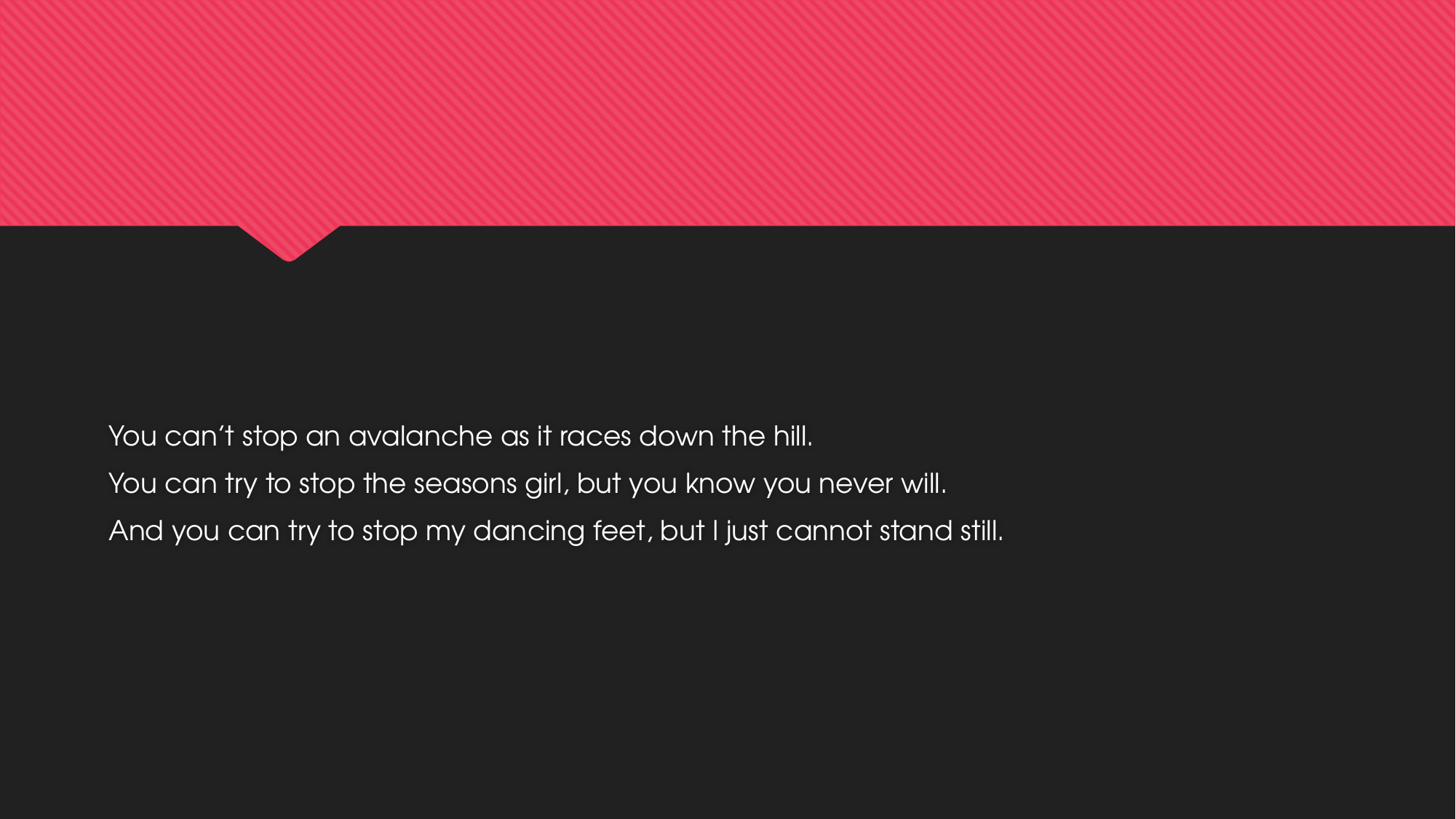

#
You can’t stop an avalanche as it races down the hill.
You can try to stop the seasons girl, but you know you never will.
And you can try to stop my dancing feet, but I just cannot stand still.